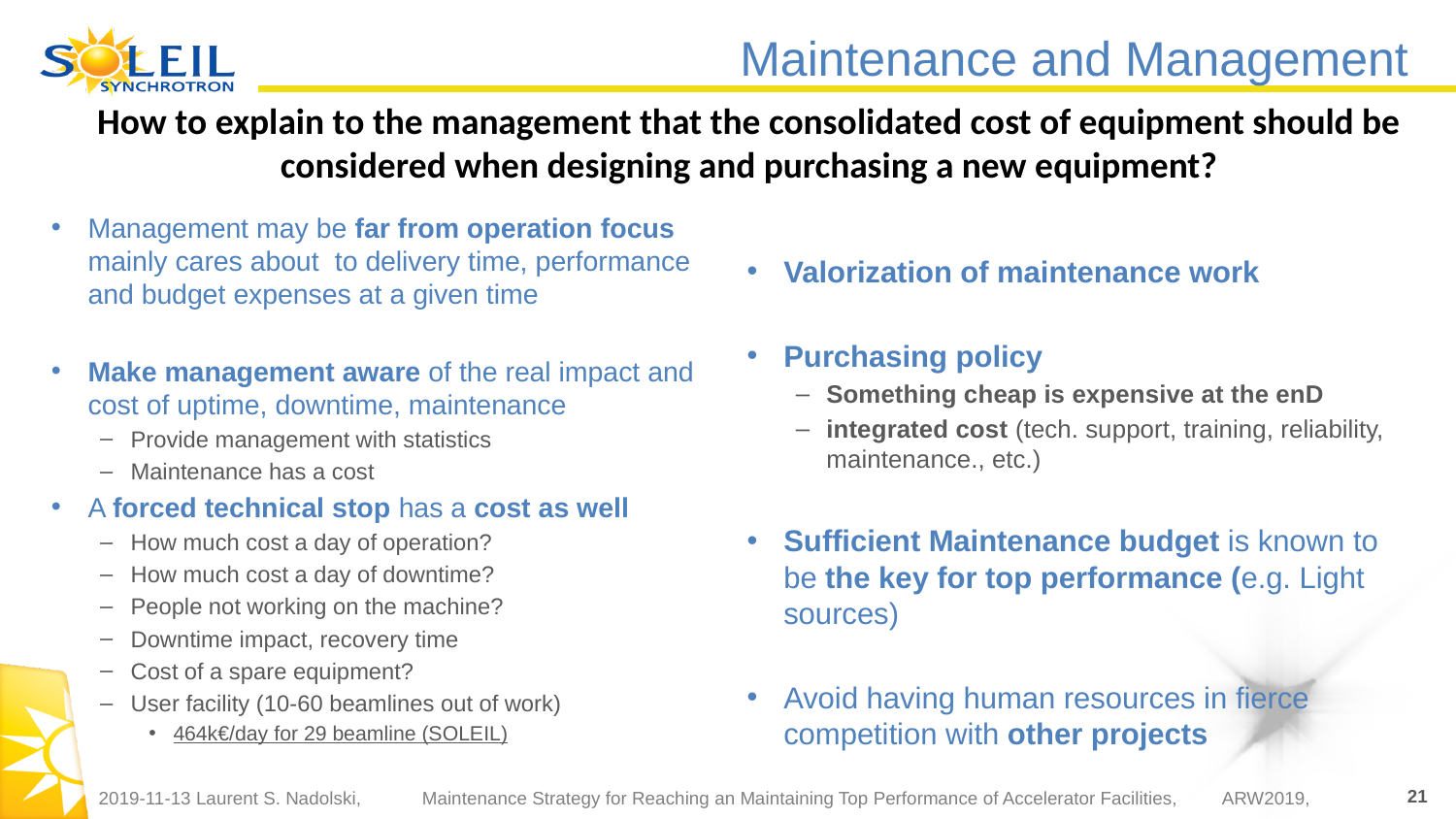

# Maintenance and Management
How to explain to the management that the consolidated cost of equipment should be considered when designing and purchasing a new equipment?
Management may be far from operation focus mainly cares about  to delivery time, performance and budget expenses at a given time

Make management aware of the real impact and cost of uptime, downtime, maintenance
Provide management with statistics
Maintenance has a cost
A forced technical stop has a cost as well
How much cost a day of operation?
How much cost a day of downtime?
People not working on the machine?
Downtime impact, recovery time
Cost of a spare equipment?
User facility (10-60 beamlines out of work)
464k€/day for 29 beamline (SOLEIL)

Valorization of maintenance work

Purchasing policy
Something cheap is expensive at the enD
integrated cost (tech. support, training, reliability, maintenance., etc.)

Sufficient Maintenance budget is known to be the key for top performance (e.g. Light sources)

Avoid having human resources in fierce competition with other projects